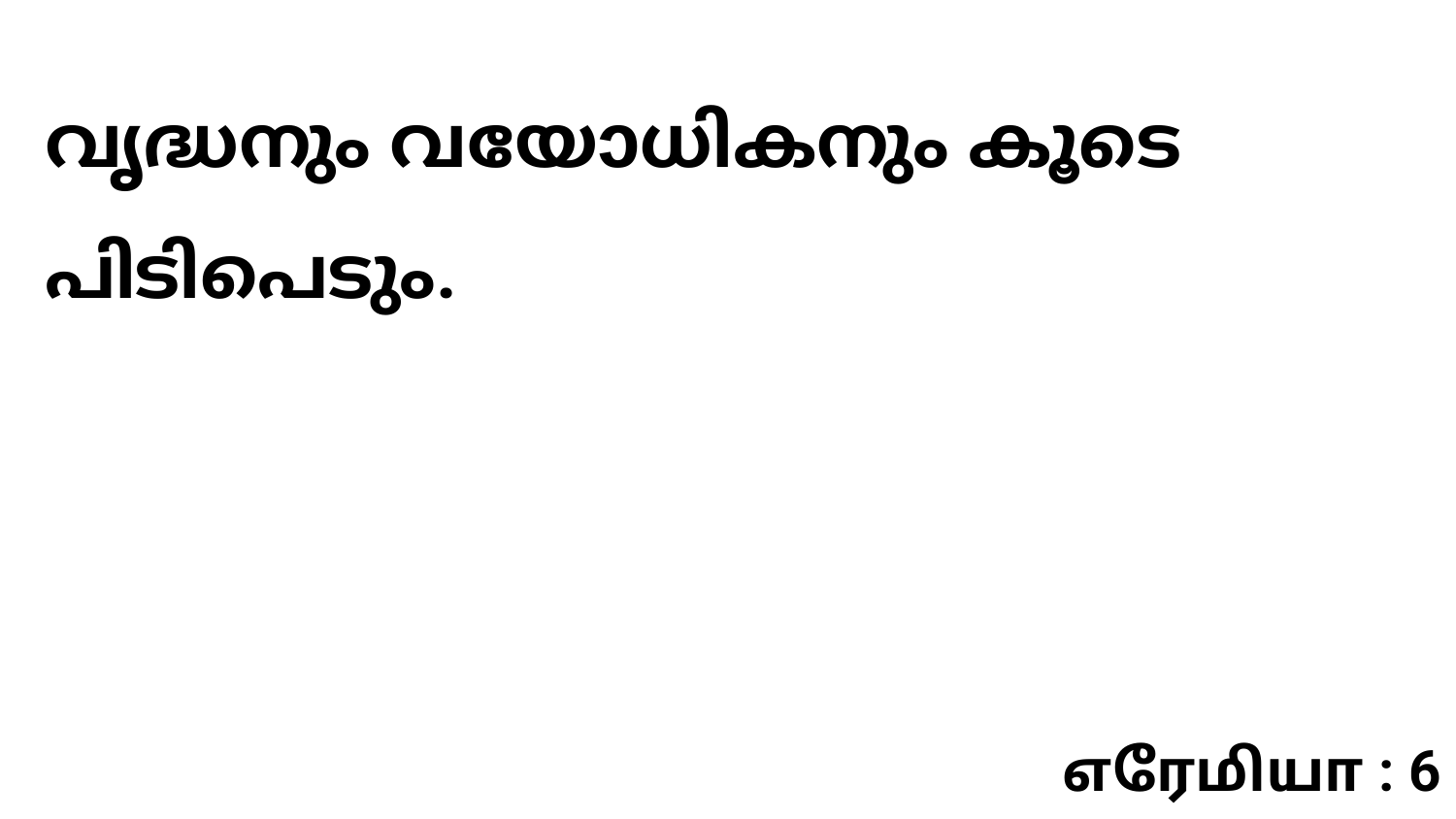

വൃദ്ധനും വയോധികനും കൂടെ പിടിപെടും.
எரேமியா : 6